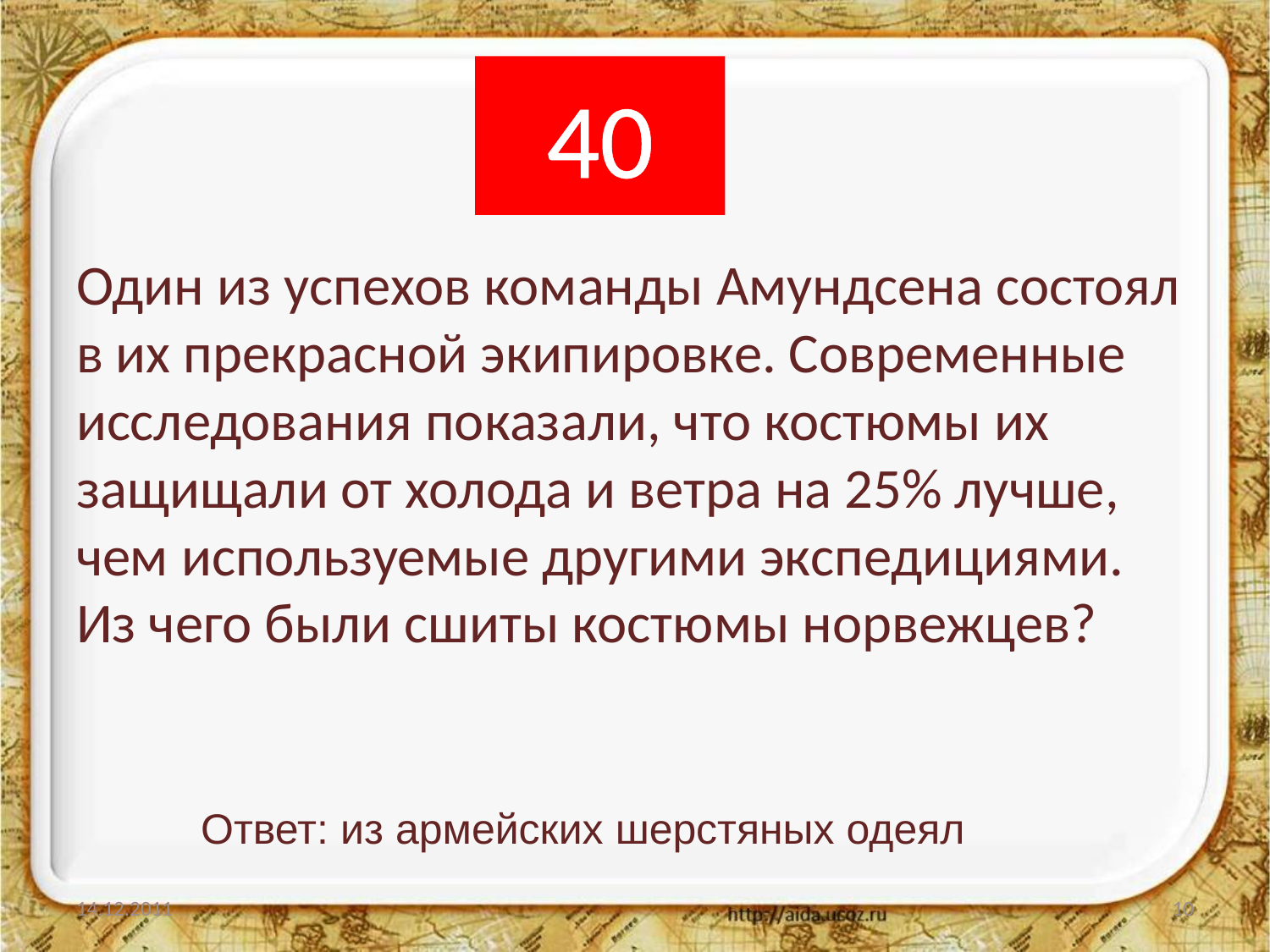

# 40
Один из успехов команды Амундсена состоял в их прекрасной экипировке. Современные исследования показали, что костюмы их защищали от холода и ветра на 25% лучше, чем используемые другими экспедициями. Из чего были сшиты костюмы норвежцев?
Ответ: из армейских шерстяных одеял
14.12.2011
10